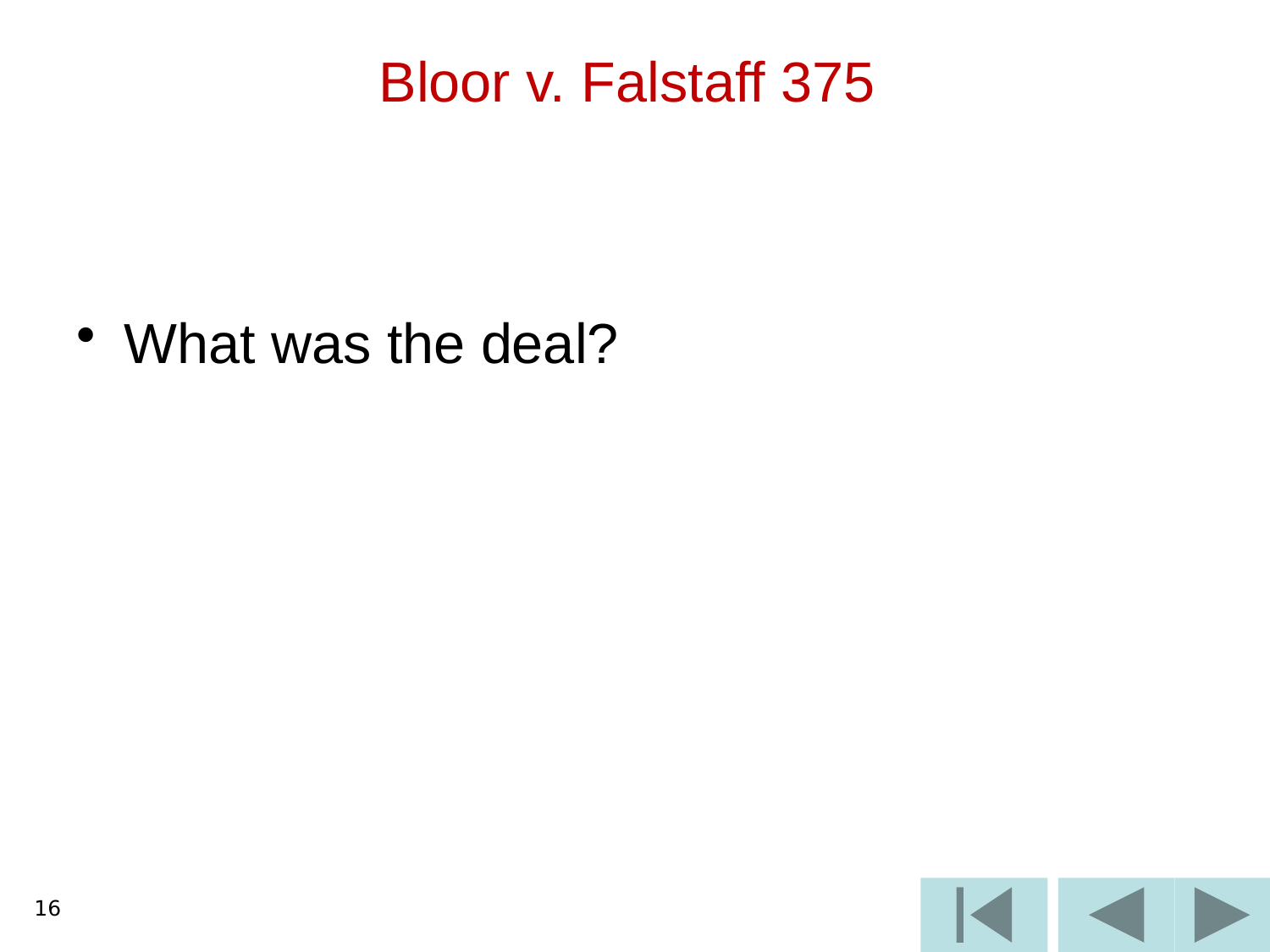

# Bloor v. Falstaff 375

What was the deal?
16